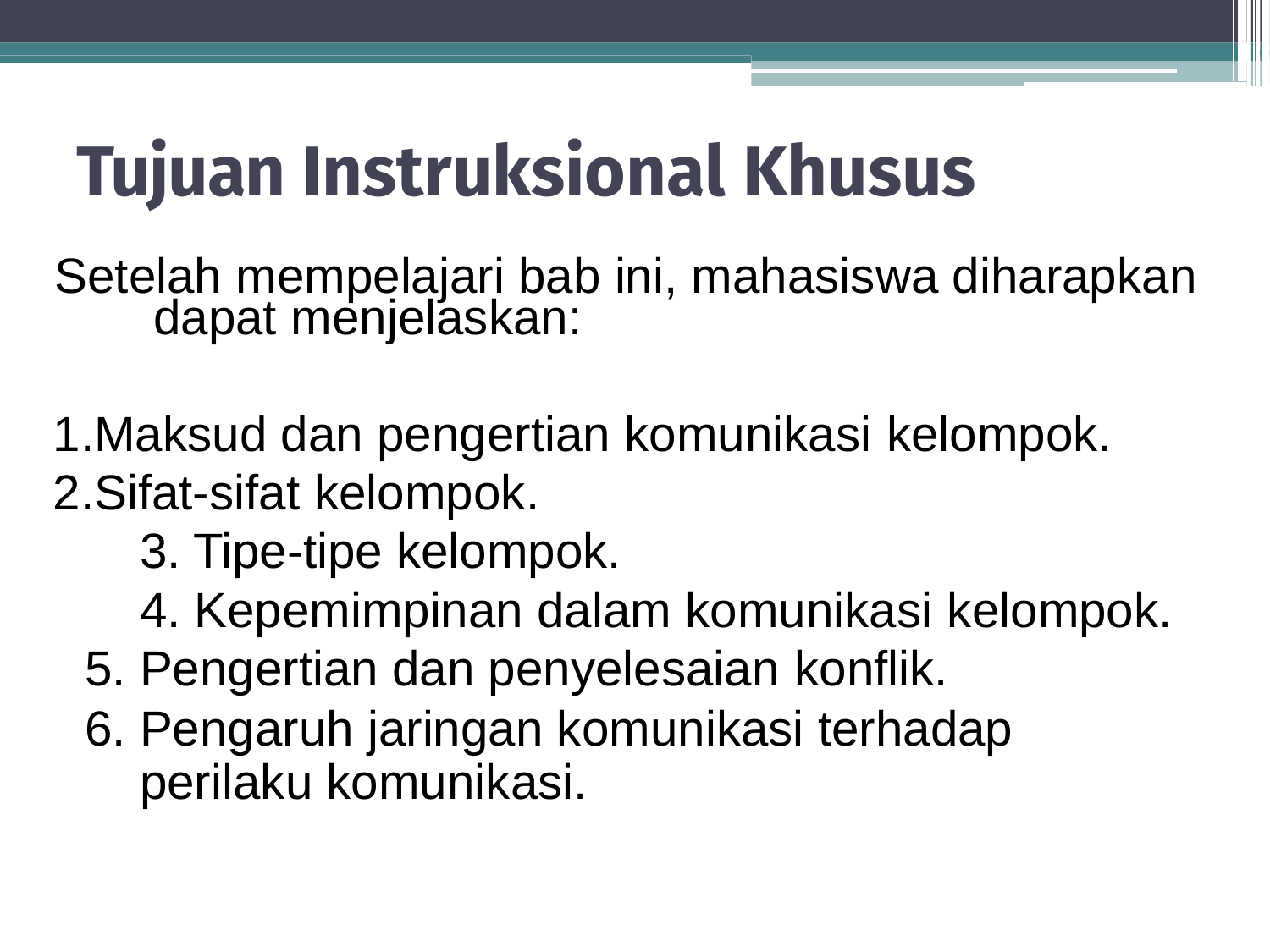

# Tujuan Instruksional Khusus
Setelah mempelajari bab ini, mahasiswa diharapkan  dapat menjelaskan:

Maksud dan pengertian komunikasi kelompok.
Sifat-sifat kelompok.
Tipe-tipe kelompok.
Kepemimpinan dalam komunikasi kelompok.
Pengertian dan penyelesaian konflik.
Pengaruh jaringan komunikasi terhadap  perilaku komunikasi.